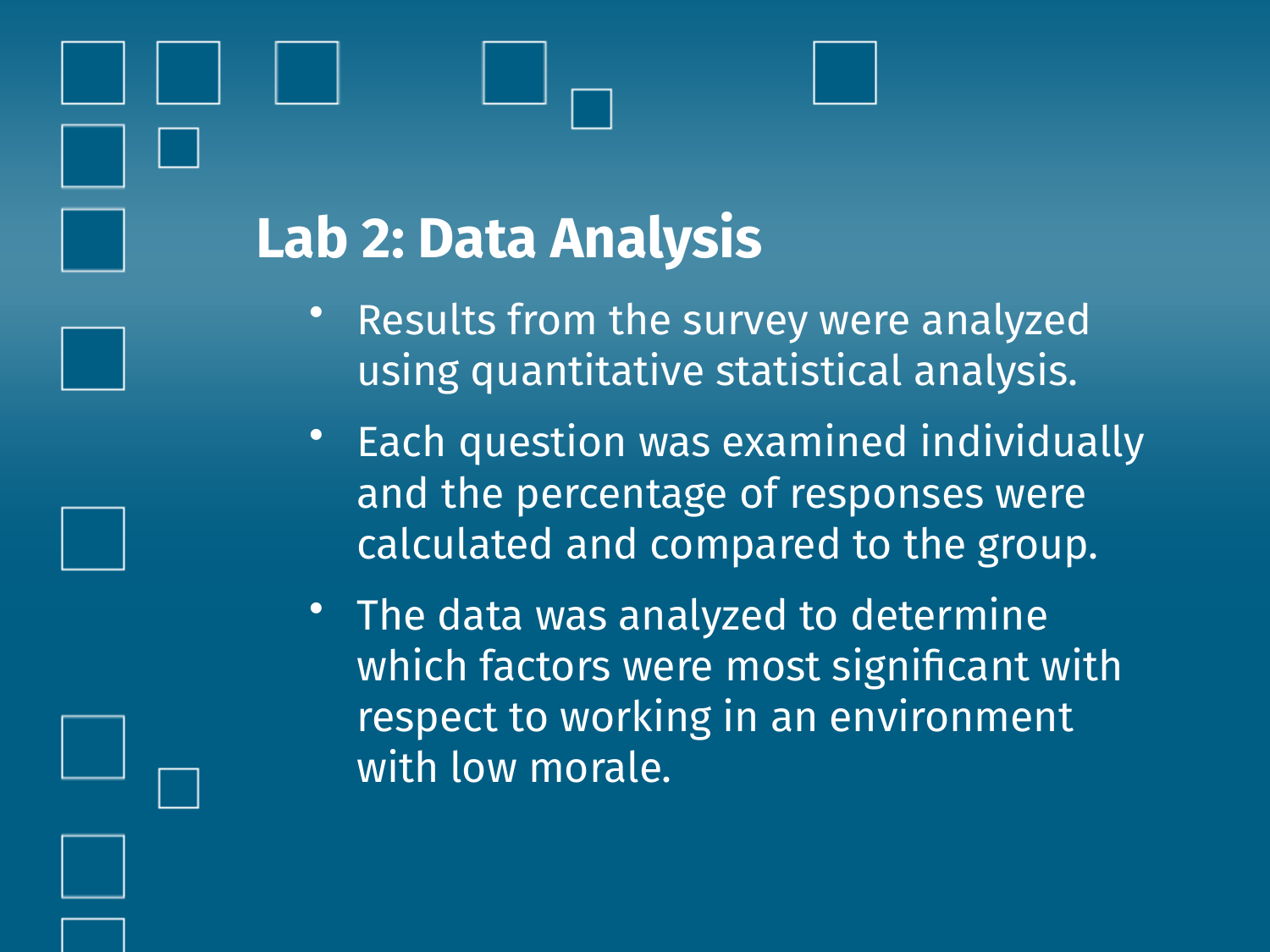

# Lab 2: Data Analysis
Results from the survey were analyzed using quantitative statistical analysis.
Each question was examined individually and the percentage of responses were calculated and compared to the group.
The data was analyzed to determine which factors were most significant with respect to working in an environment with low morale.